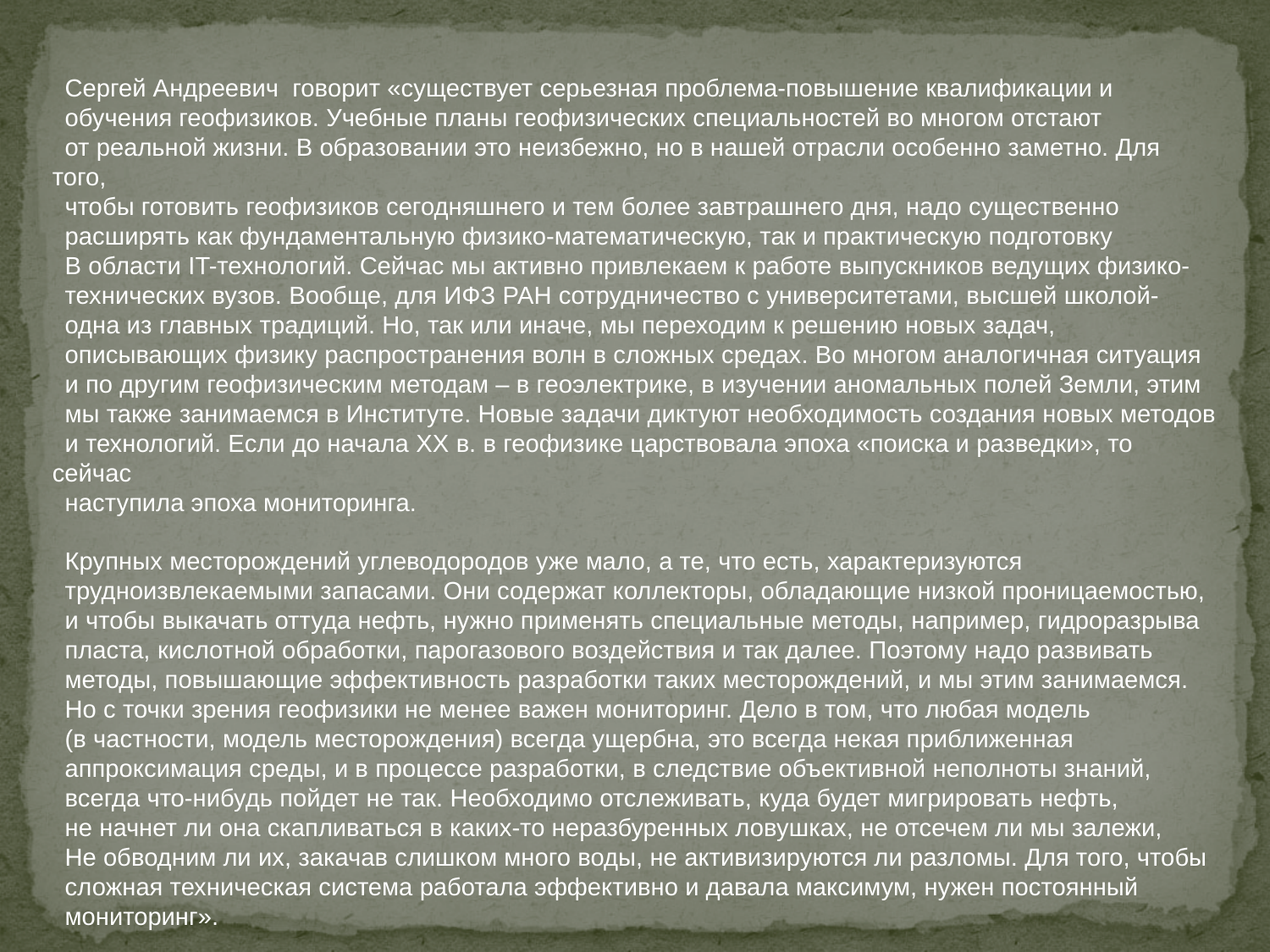

Сергей Андреевич  говорит «существует серьезная проблема-повышение квалификации и
обучения геофизиков. Учебные планы геофизических специальностей во многом отстают
от реальной жизни. В образовании это неизбежно, но в нашей отрасли особенно заметно. Для того,
чтобы готовить геофизиков сегодняшнего и тем более завтрашнего дня, надо существенно
расширять как фундаментальную физико-математическую, так и практическую подготовку
В области IT-технологий. Сейчас мы активно привлекаем к работе выпускников ведущих физико-
технических вузов. Вообще, для ИФЗ РАН сотрудничество с университетами, высшей школой-
одна из главных традиций. Но, так или иначе, мы переходим к решению новых задач,
описывающих физику распространения волн в сложных средах. Во многом аналогичная ситуация
и по другим геофизическим методам – в геоэлектрике, в изучении аномальных полей Земли, этим
мы также занимаемся в Институте. Новые задачи диктуют необходимость создания новых методов
и технологий. Если до начала XX в. в геофизике царствовала эпоха «поиска и разведки», то сейчас
наступила эпоха мониторинга.

Крупных месторождений углеводородов уже мало, а те, что есть, характеризуются
трудноизвлекаемыми запасами. Они содержат коллекторы, обладающие низкой проницаемостью,
и чтобы выкачать оттуда нефть, нужно применять специальные методы, например, гидроразрыва
пласта, кислотной обработки, парогазового воздействия и так далее. Поэтому надо развивать
методы, повышающие эффективность разработки таких месторождений, и мы этим занимаемся.
Но с точки зрения геофизики не менее важен мониторинг. Дело в том, что любая модель
(в частности, модель месторождения) всегда ущербна, это всегда некая приближенная
аппроксимация среды, и в процессе разработки, в следствие объективной неполноты знаний,
всегда что-нибудь пойдет не так. Необходимо отслеживать, куда будет мигрировать нефть,
не начнет ли она скапливаться в каких-то неразбуренных ловушках, не отсечем ли мы залежи,
Не обводним ли их, закачав слишком много воды, не активизируются ли разломы. Для того, чтобы
сложная техническая система работала эффективно и давала максимум, нужен постоянный
мониторинг».